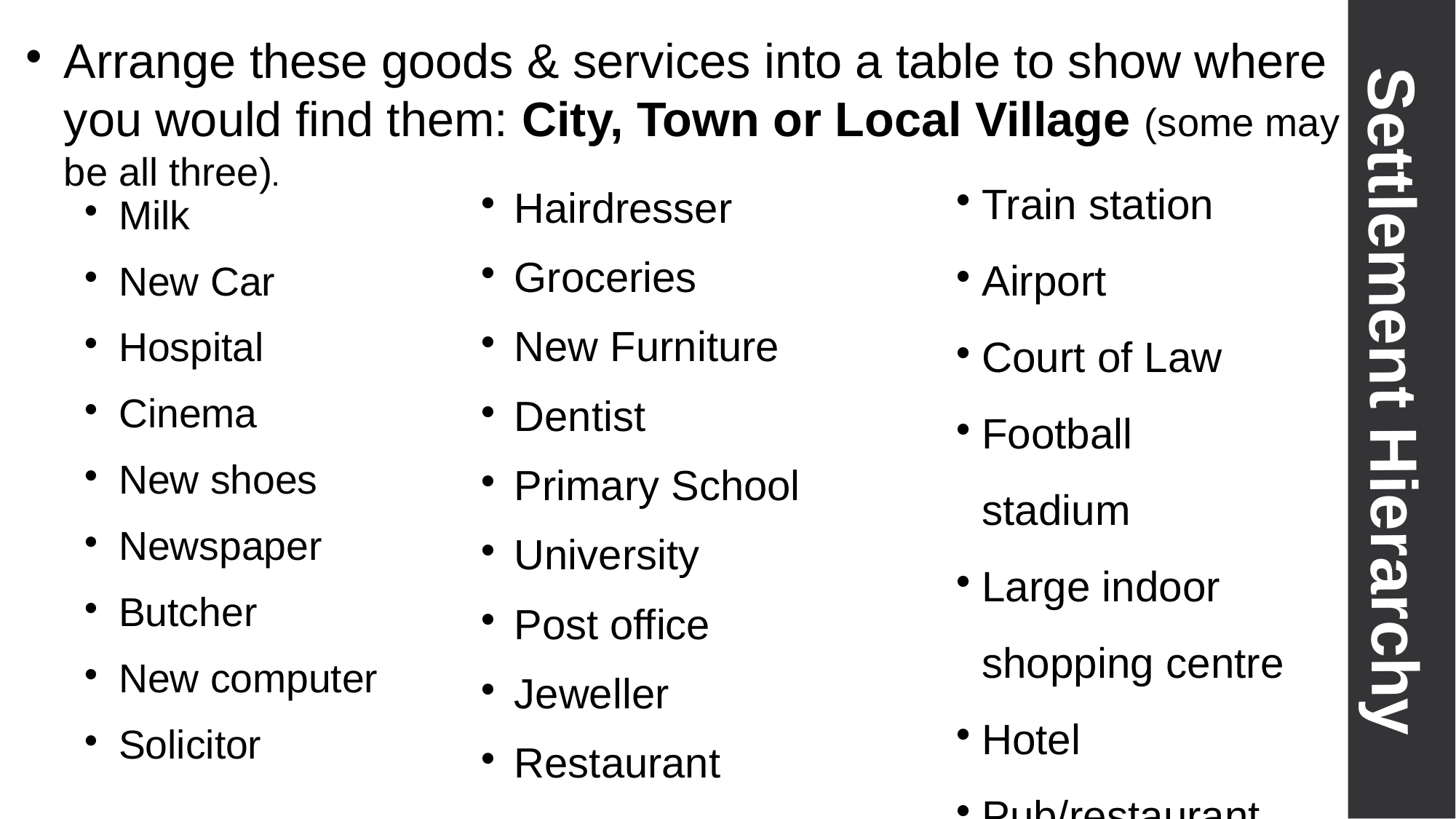

Arrange these goods & services into a table to show where you would find them: City, Town or Local Village (some may be all three).
Train station
Airport
Court of Law
Football stadium
Large indoor shopping centre
Hotel
Pub/restaurant
Government offices

Hairdresser
Groceries
New Furniture
Dentist
Primary School
University
Post office
Jeweller
Restaurant
Milk
New Car
Hospital
Cinema
New shoes
Newspaper
Butcher
New computer
Solicitor
Settlement Hierarchy